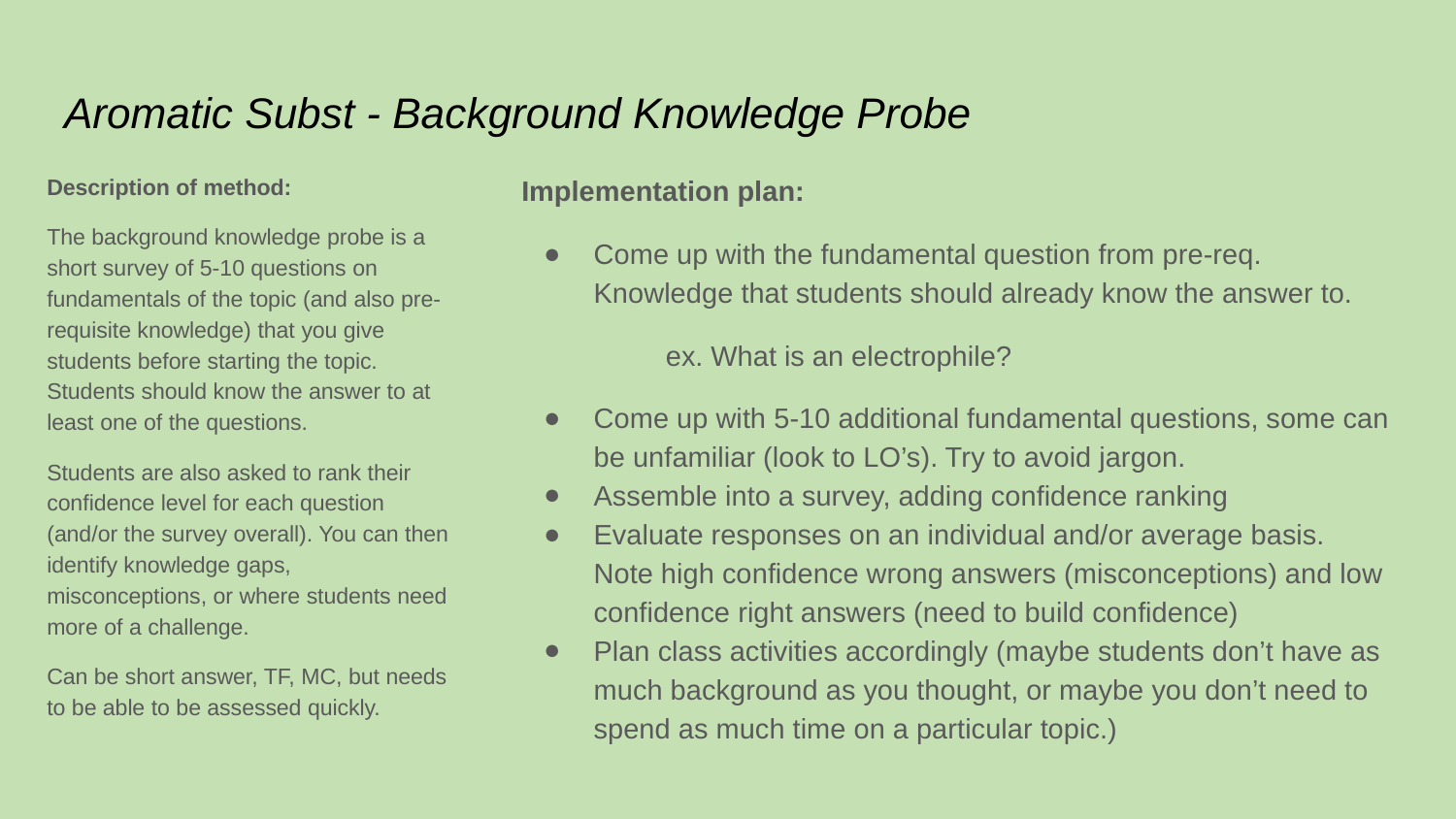

# Aromatic Subst - Background Knowledge Probe
Description of method:
The background knowledge probe is a short survey of 5-10 questions on fundamentals of the topic (and also pre-requisite knowledge) that you give students before starting the topic. Students should know the answer to at least one of the questions.
Students are also asked to rank their confidence level for each question (and/or the survey overall). You can then identify knowledge gaps, misconceptions, or where students need more of a challenge.
Can be short answer, TF, MC, but needs to be able to be assessed quickly.
Implementation plan:
Come up with the fundamental question from pre-req. Knowledge that students should already know the answer to.
ex. What is an electrophile?
Come up with 5-10 additional fundamental questions, some can be unfamiliar (look to LO’s). Try to avoid jargon.
Assemble into a survey, adding confidence ranking
Evaluate responses on an individual and/or average basis. Note high confidence wrong answers (misconceptions) and low confidence right answers (need to build confidence)
Plan class activities accordingly (maybe students don’t have as much background as you thought, or maybe you don’t need to spend as much time on a particular topic.)